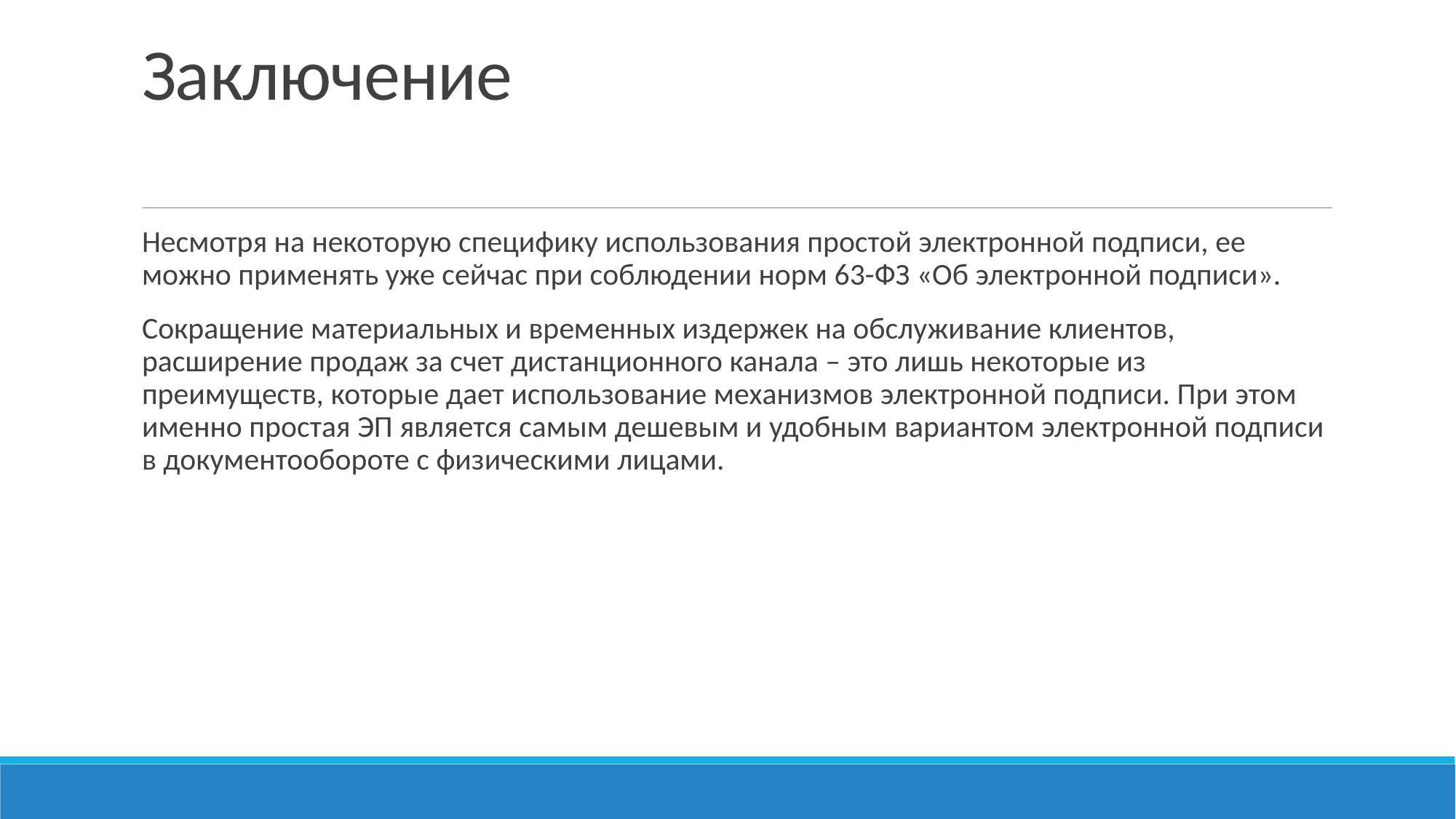

# Заключение
Несмотря на некоторую специфику использования простой электронной подписи, ее можно применять уже сейчас при соблюдении норм 63-ФЗ «Об электронной подписи».
Сокращение материальных и временных издержек на обслуживание клиентов, расширение продаж за счет дистанционного канала – это лишь некоторые из преимуществ, которые дает использование механизмов электронной подписи. При этом именно простая ЭП является самым дешевым и удобным вариантом электронной подписи в документообороте с физическими лицами.